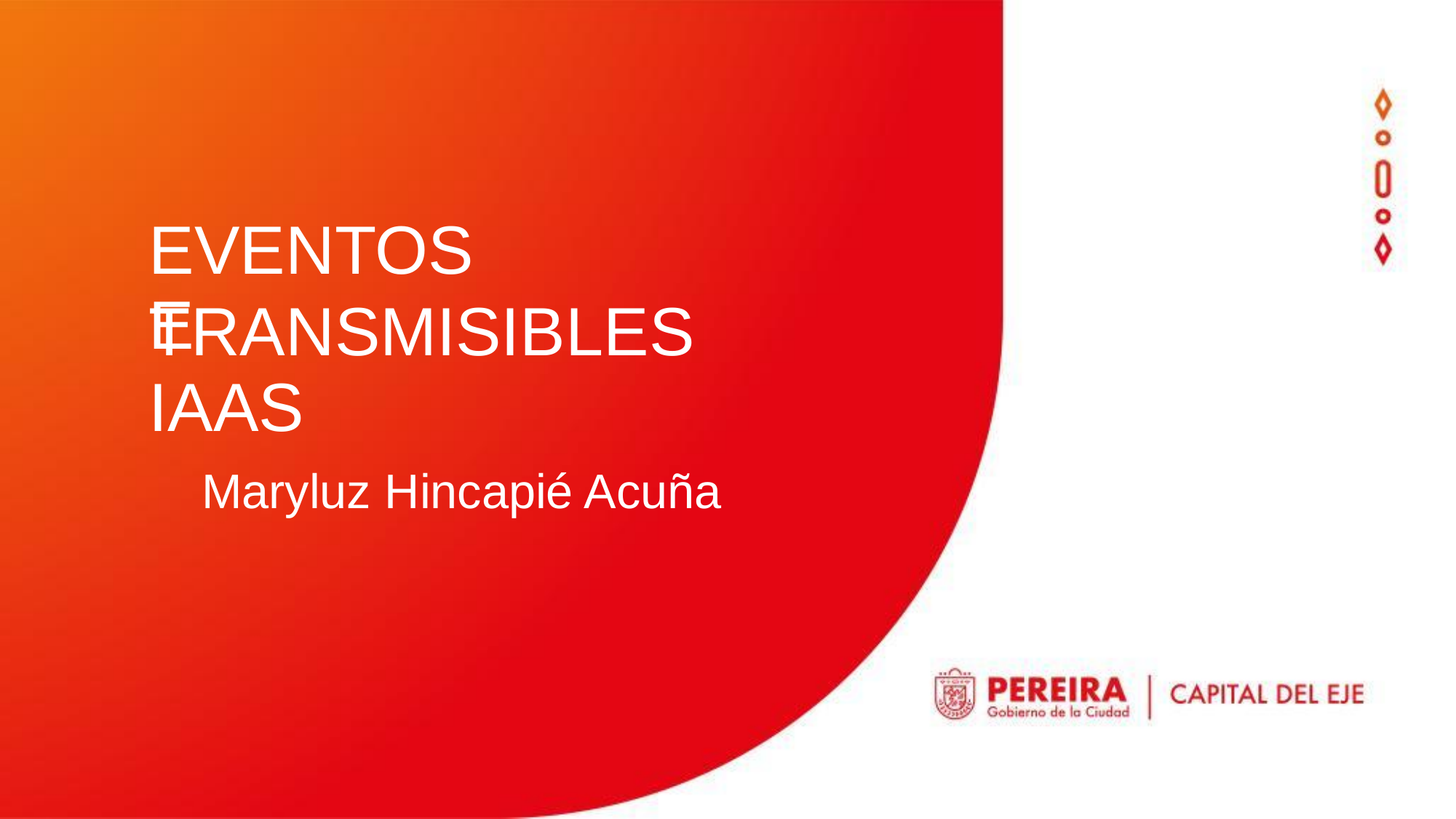

EVENTOS TRANSMISIBLES
E IAAS
Maryluz Hincapié Acuña